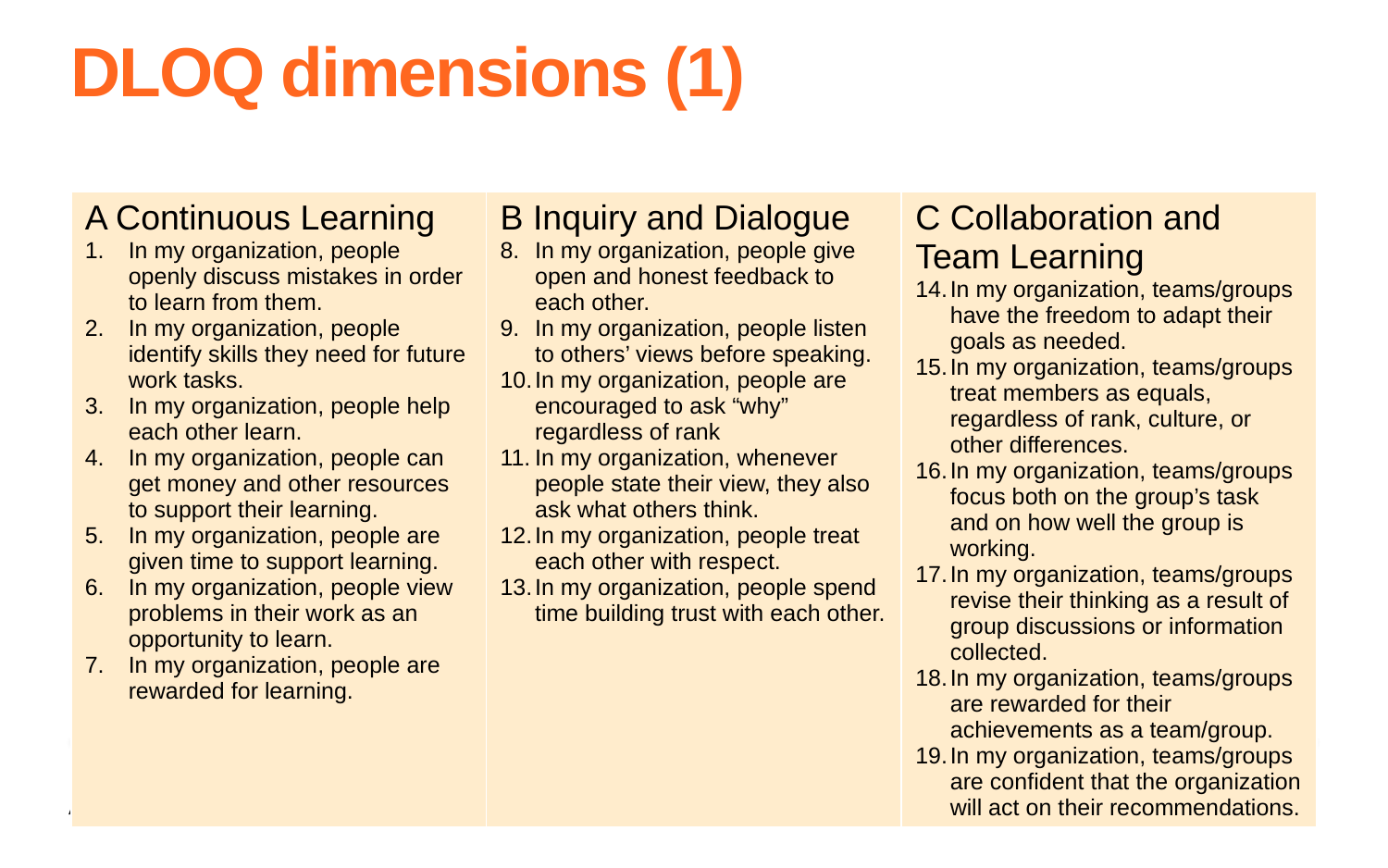

# DLOQ dimensions (1)
| A Continuous Learning In my organization, people openly discuss mistakes in order to learn from them. In my organization, people identify skills they need for future work tasks. In my organization, people help each other learn. In my organization, people can get money and other resources to support their learning. In my organization, people are given time to support learning. In my organization, people view problems in their work as an opportunity to learn. In my organization, people are rewarded for learning. | B Inquiry and Dialogue In my organization, people give open and honest feedback to each other. In my organization, people listen to others’ views before speaking. In my organization, people are encouraged to ask “why” regardless of rank In my organization, whenever people state their view, they also ask what others think. In my organization, people treat each other with respect. In my organization, people spend time building trust with each other. | C Collaboration and Team Learning In my organization, teams/groups have the freedom to adapt their goals as needed. In my organization, teams/groups treat members as equals, regardless of rank, culture, or other differences. In my organization, teams/groups focus both on the group’s task and on how well the group is working. In my organization, teams/groups revise their thinking as a result of group discussions or information collected. In my organization, teams/groups are rewarded for their achievements as a team/group. In my organization, teams/groups are confident that the organization will act on their recommendations. |
| --- | --- | --- |
11.11.2020
15